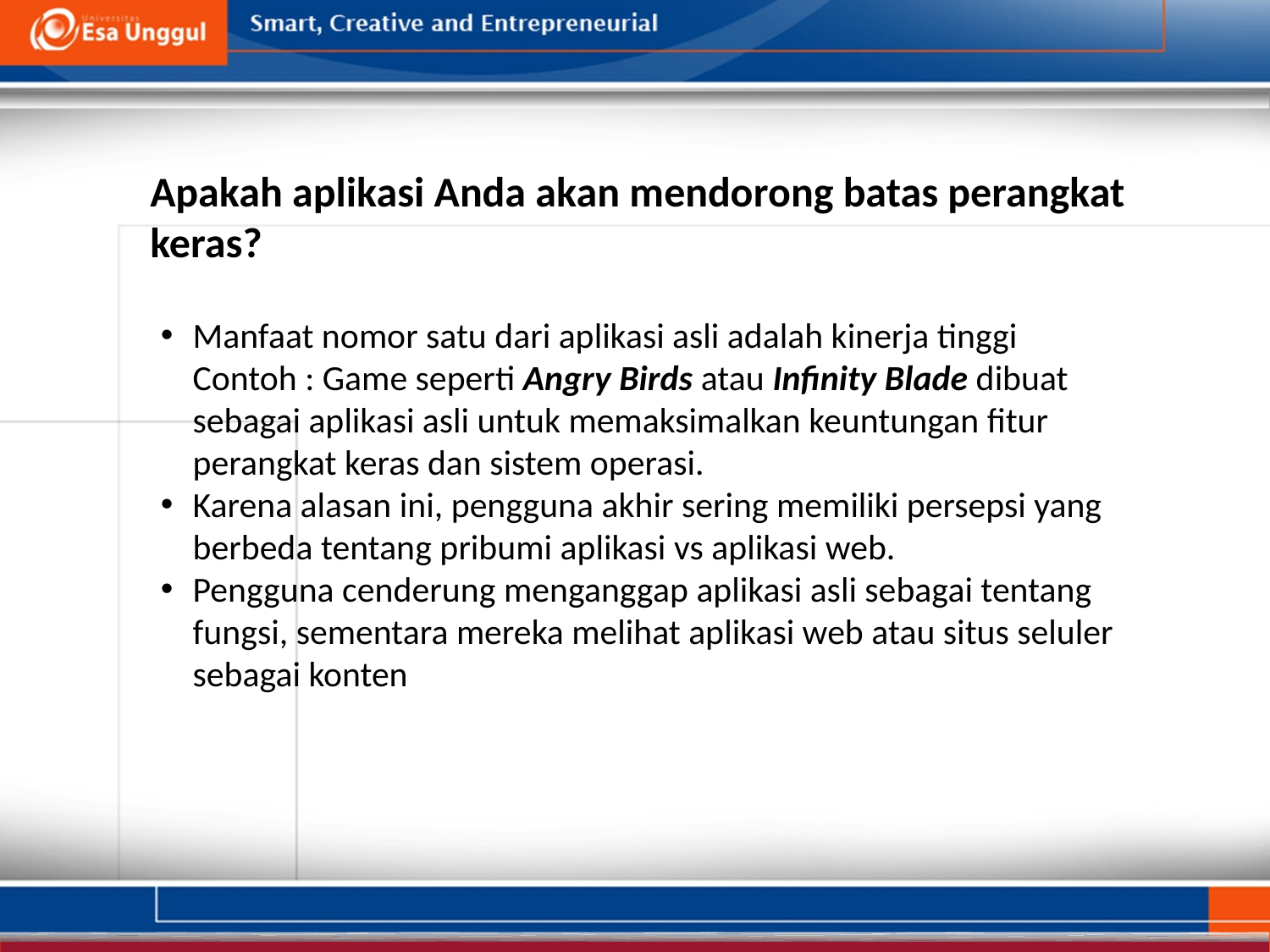

Apakah aplikasi Anda akan mendorong batas perangkat keras?

Manfaat nomor satu dari aplikasi asli adalah kinerja tinggi Contoh : Game seperti Angry Birds atau Infinity Blade dibuat sebagai aplikasi asli untuk memaksimalkan keuntungan fitur perangkat keras dan sistem operasi.
Karena alasan ini, pengguna akhir sering memiliki persepsi yang berbeda tentang pribumi aplikasi vs aplikasi web.
Pengguna cenderung menganggap aplikasi asli sebagai tentang fungsi, sementara mereka melihat aplikasi web atau situs seluler sebagai konten